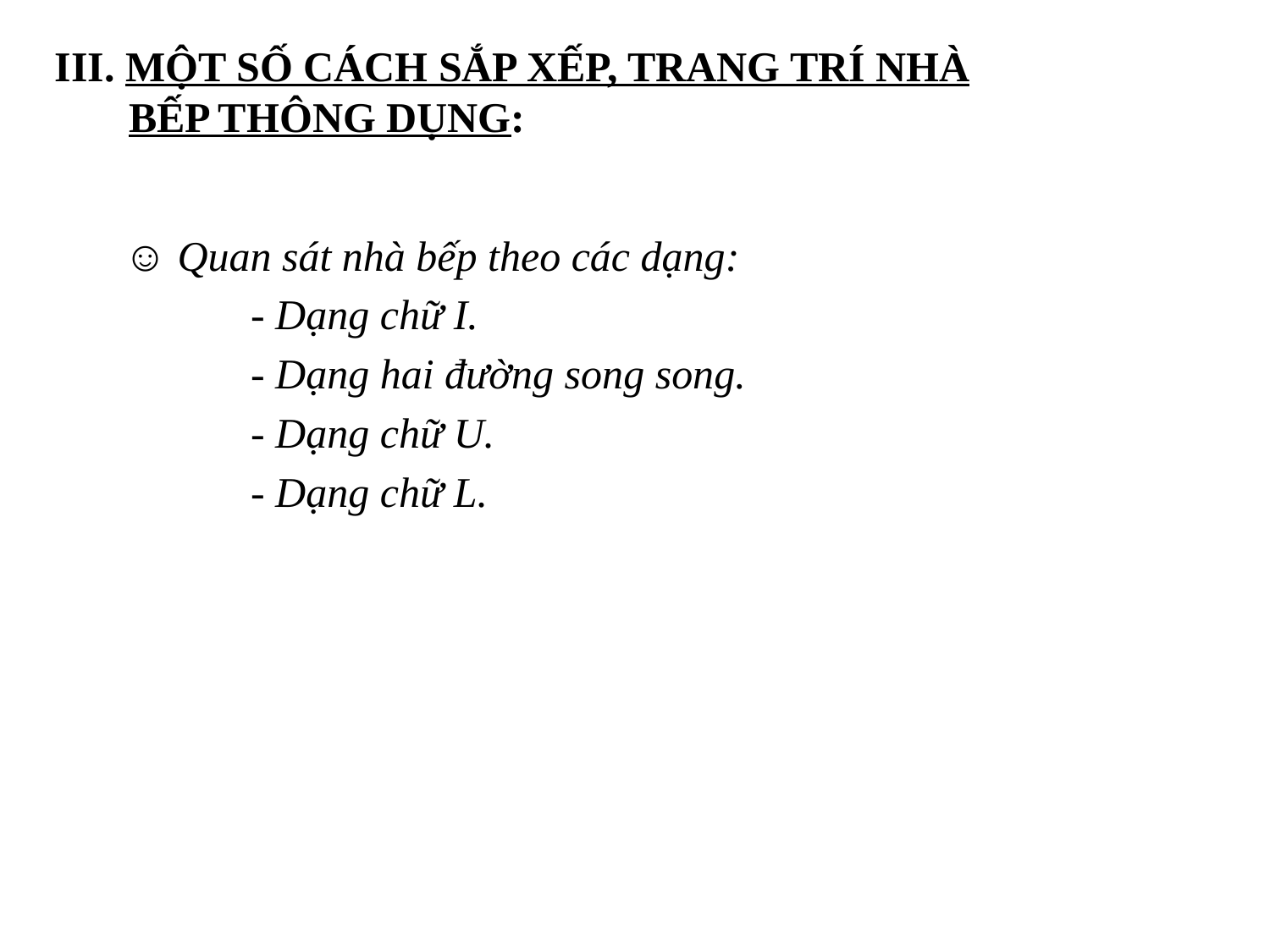

III. MỘT SỐ CÁCH SẮP XẾP, TRANG TRÍ NHÀ
       BẾP THÔNG DỤNG:
 	☺ Quan sát nhà bếp theo các dạng:
		- Dạng chữ I.
		- Dạng hai đường song song.
		- Dạng chữ U.
		- Dạng chữ L.